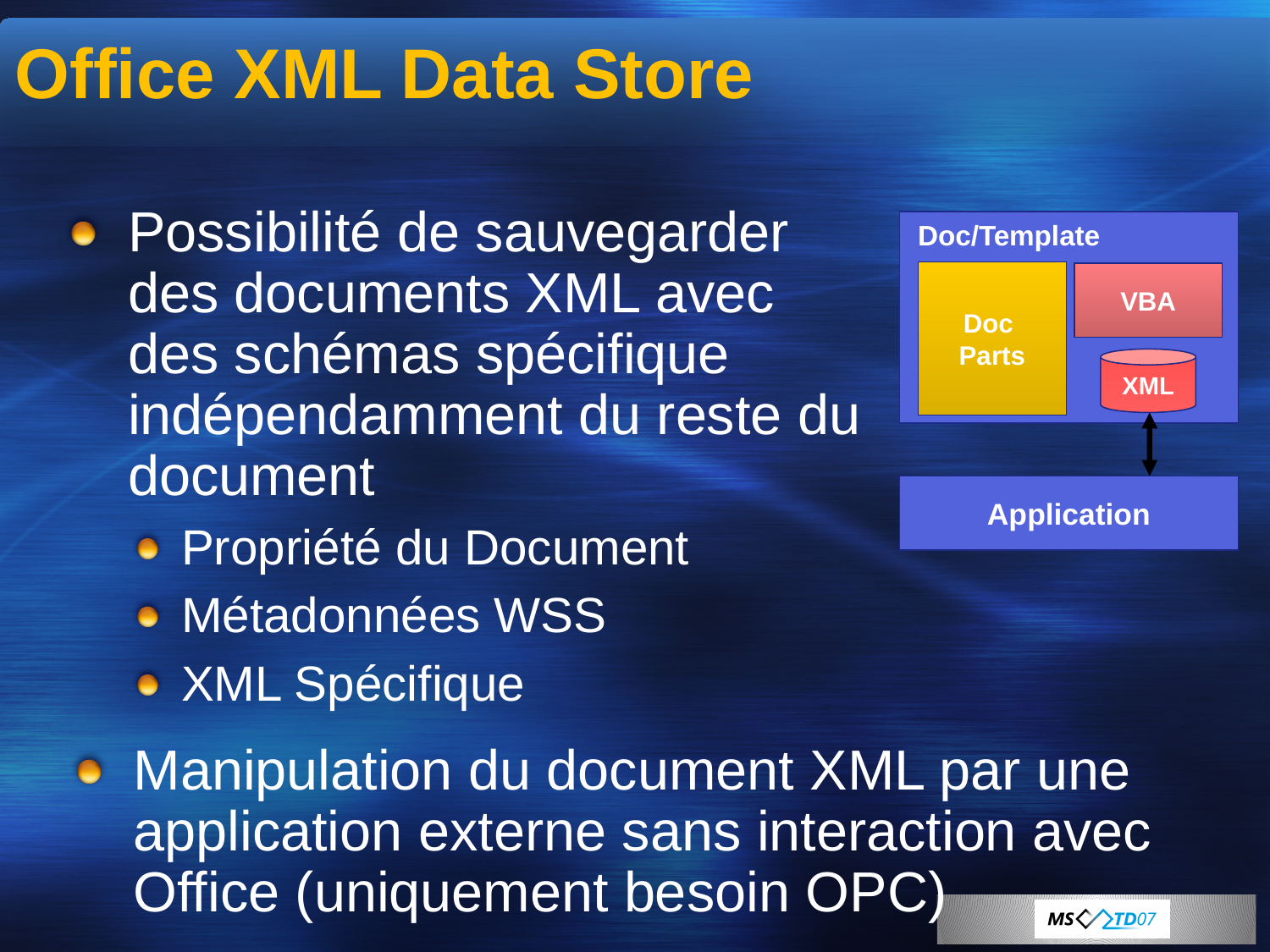

# Office XML Data Store
Possibilité de sauvegarder des documents XML avec des schémas spécifique indépendamment du reste du document
Propriété du Document
Métadonnées WSS
XML Spécifique

Doc/Template
Doc
Parts
VBA
XML

Application
Manipulation du document XML par une application externe sans interaction avec Office (uniquement besoin OPC)